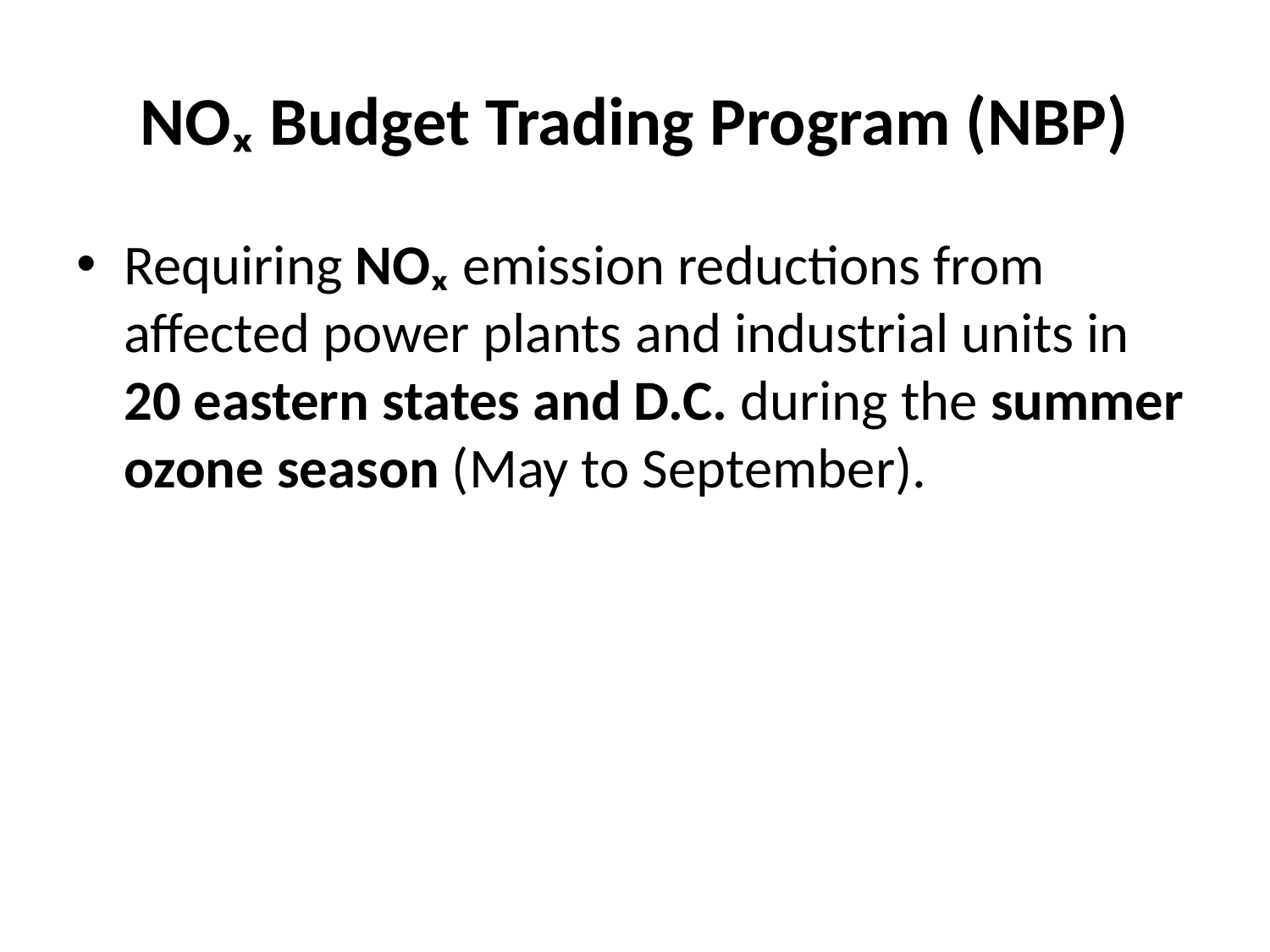

# NOₓ Budget Trading Program (NBP)
Requiring NOₓ emission reductions from affected power plants and industrial units in 20 eastern states and D.C. during the summer ozone season (May to September).